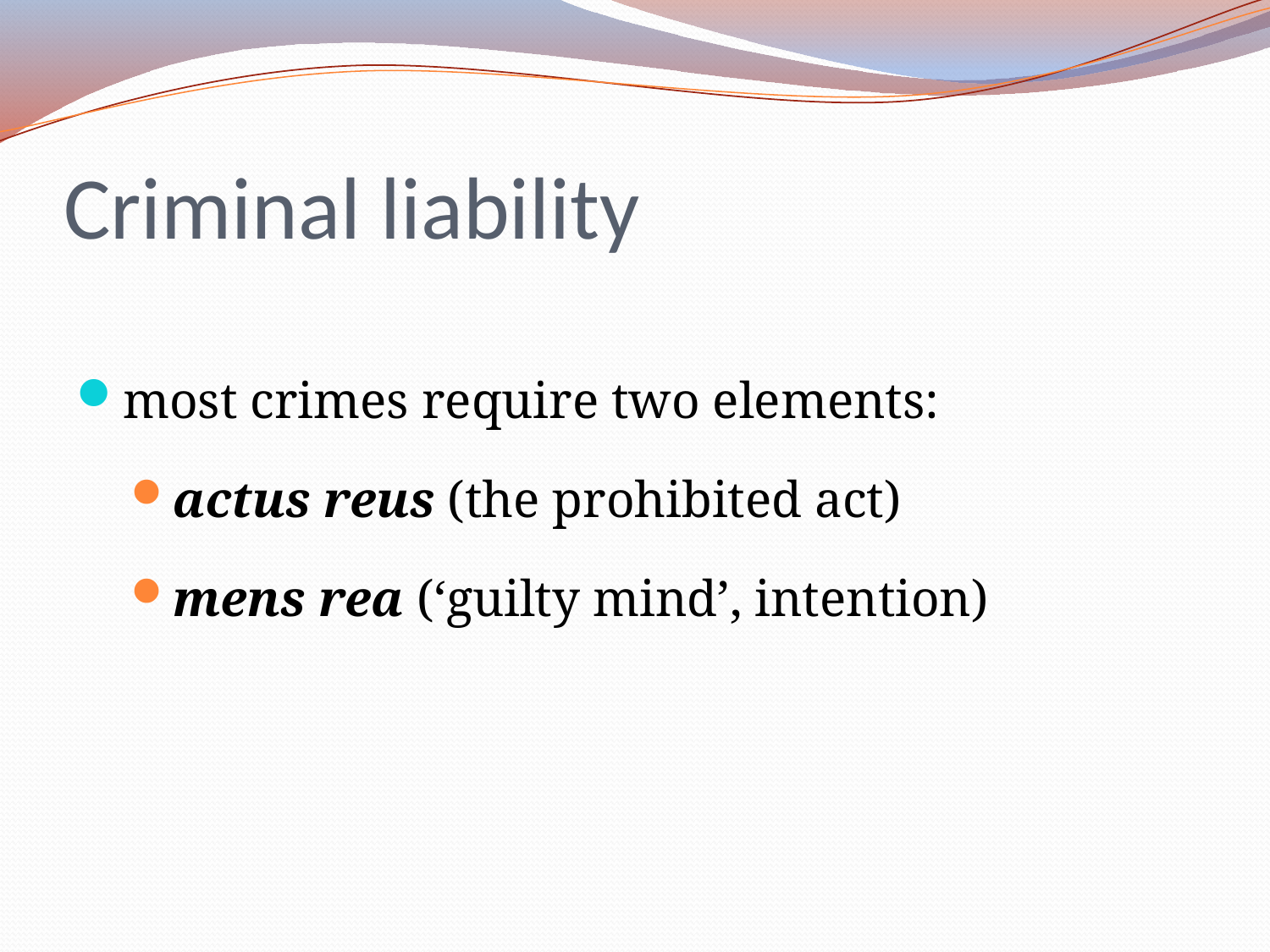

# Criminal liability

most crimes require two elements:
actus reus (the prohibited act)
mens rea (‘guilty mind’, intention)